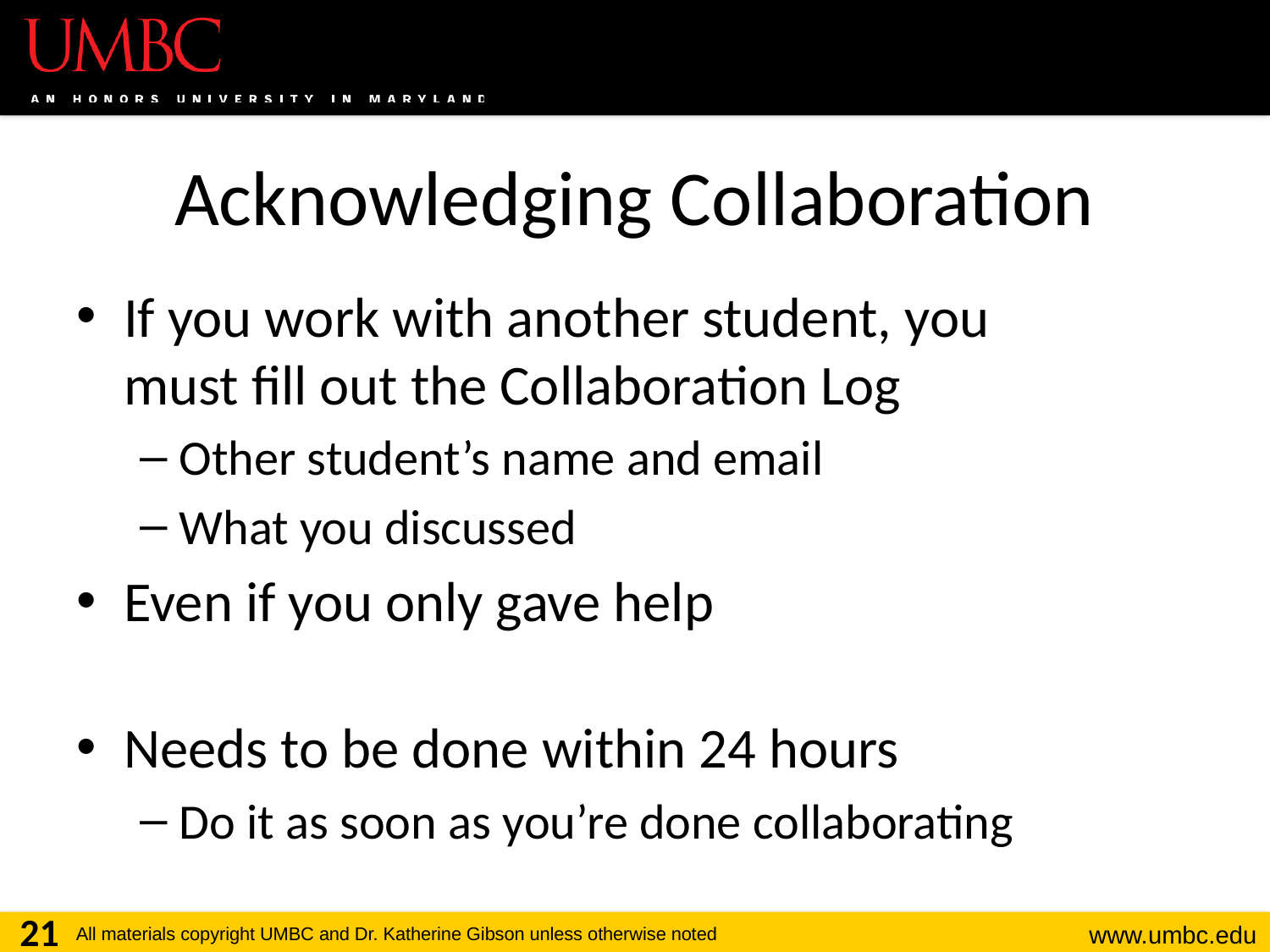

# Acknowledging Collaboration
If you work with another student, you
must fill out the Collaboration Log
Other student’s name and email
What you discussed
Even if you only gave help

Needs to be done within 24 hours
Do it as soon as you’re done collaborating

21